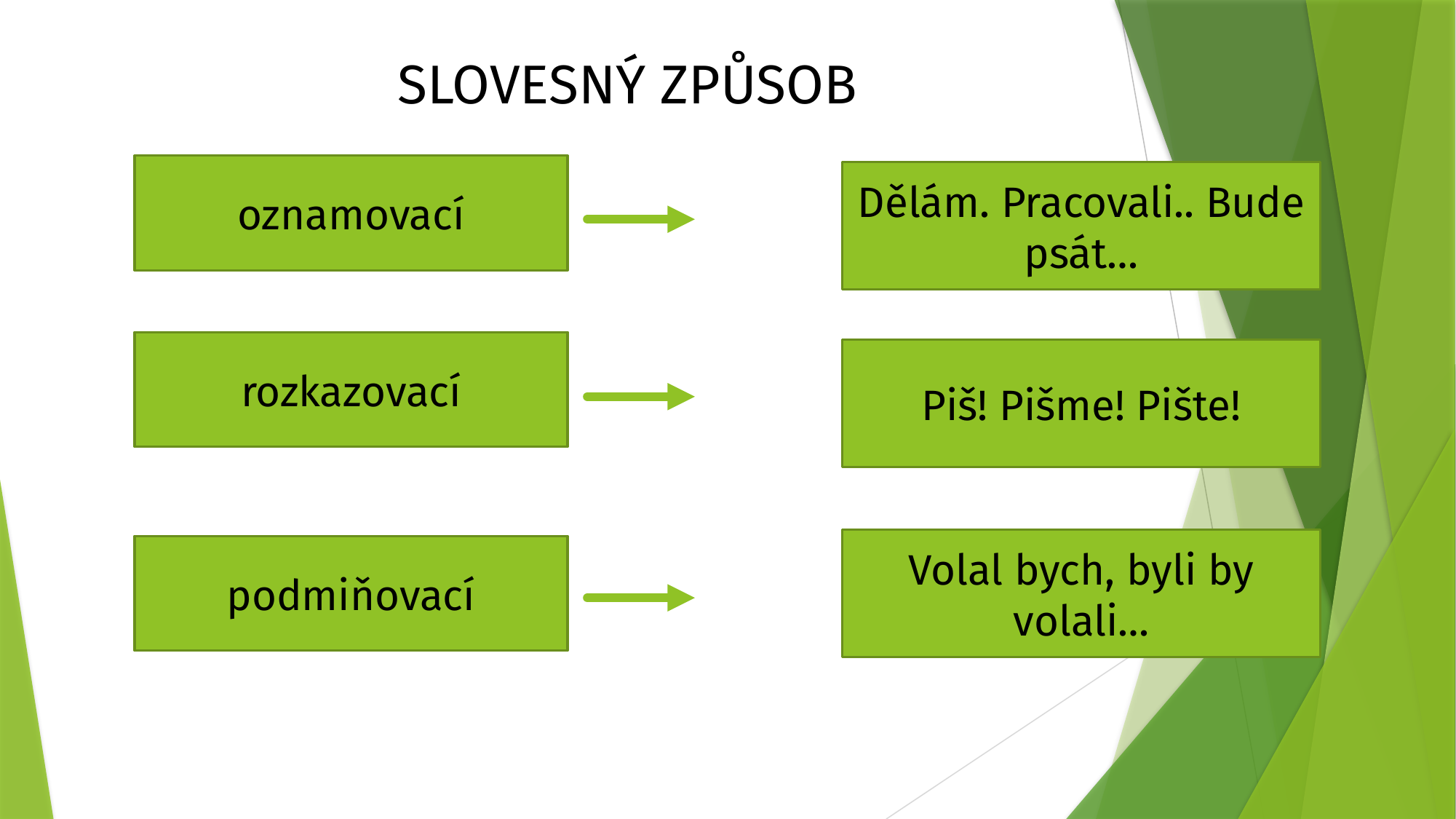

SLOVESNÝ ZPŮSOB
oznamovací
Dělám. Pracovali.. Bude psát…
rozkazovací
Piš! Pišme! Pište!
Volal bych, byli by volali…
podmiňovací